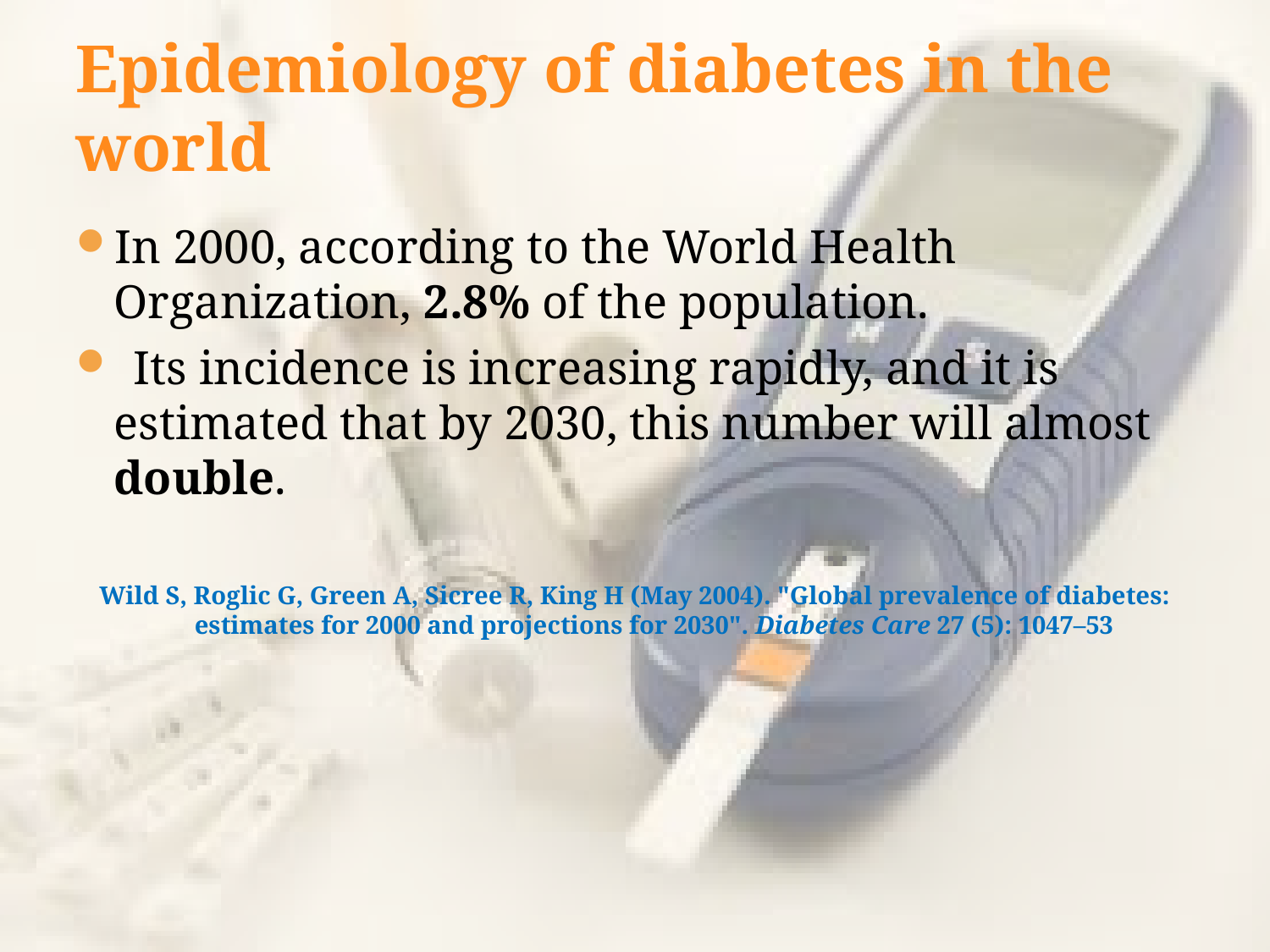

# Epidemiology of diabetes in the world
In 2000, according to the World Health Organization, 2.8% of the population.
  Its incidence is increasing rapidly, and it is estimated that by 2030, this number will almost double.

Wild S, Roglic G, Green A, Sicree R, King H (May 2004). "Global prevalence of diabetes: estimates for 2000 and projections for 2030". Diabetes Care 27 (5): 1047–53